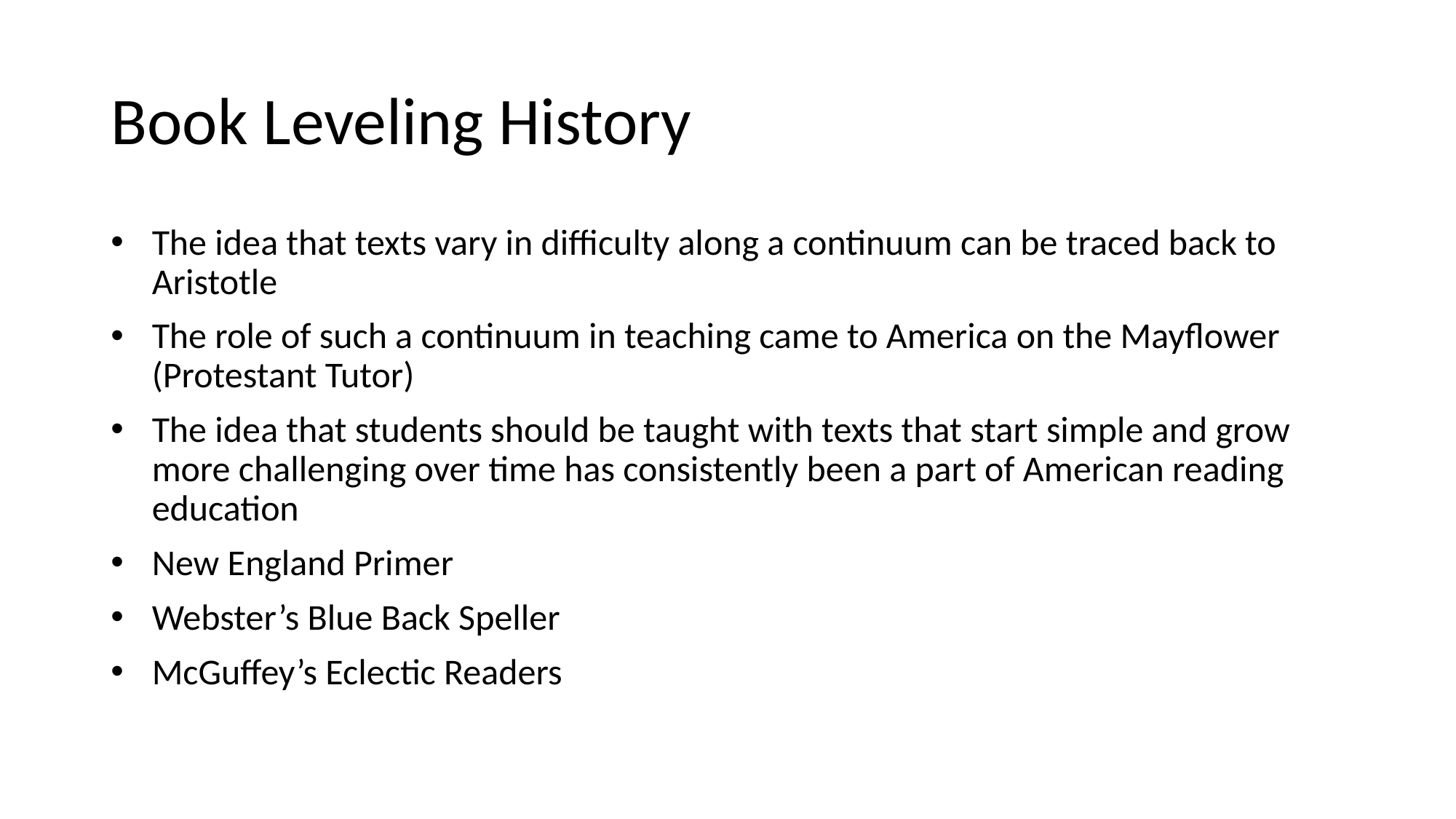

# Book Leveling History
The idea that texts vary in difficulty along a continuum can be traced back to Aristotle
The role of such a continuum in teaching came to America on the Mayflower (Protestant Tutor)
The idea that students should be taught with texts that start simple and grow more challenging over time has consistently been a part of American reading education
New England Primer
Webster’s Blue Back Speller
McGuffey’s Eclectic Readers